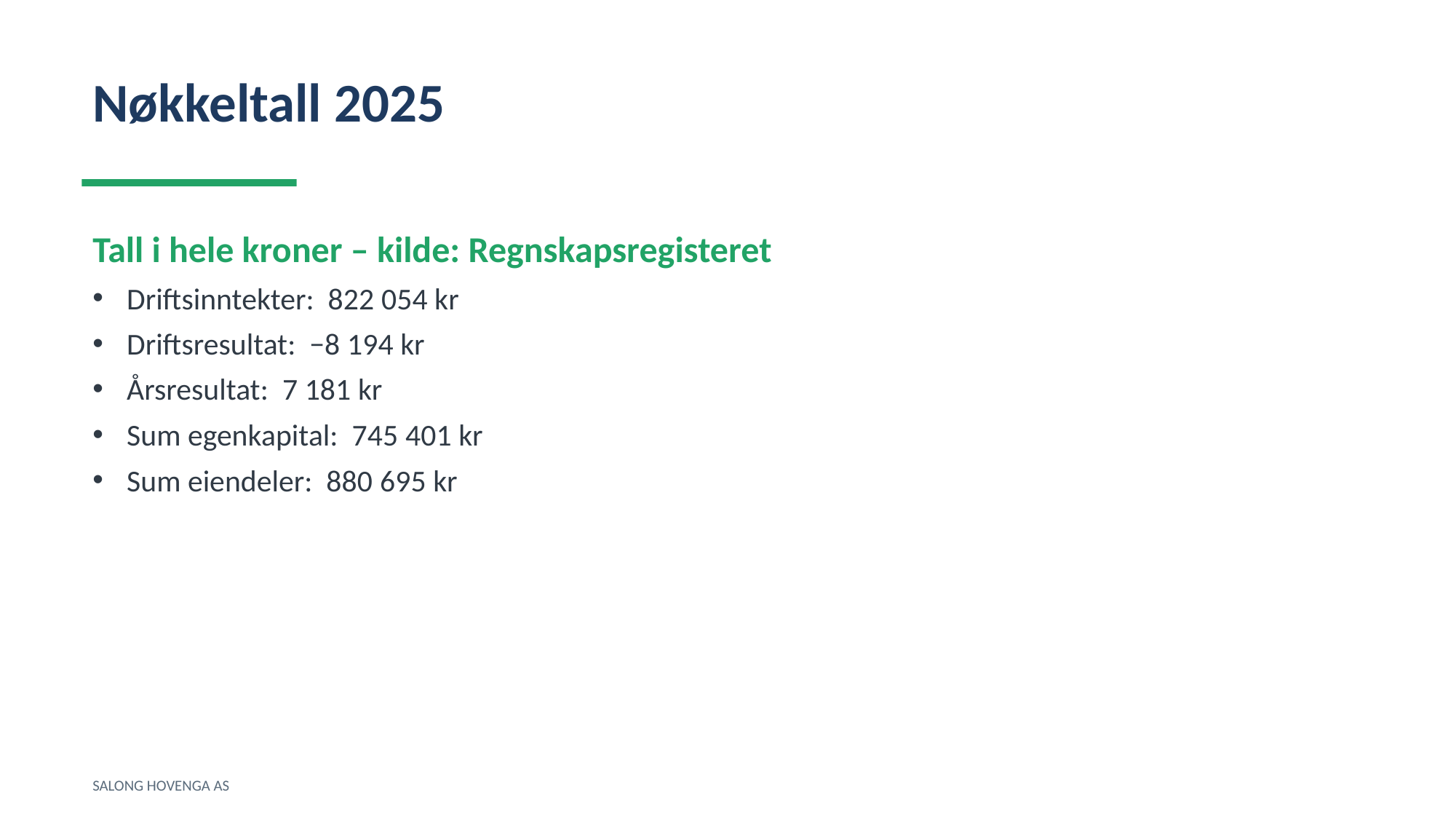

Nøkkeltall 2025

Tall i hele kroner – kilde: Regnskapsregisteret
Driftsinntekter:  822 054 kr
Driftsresultat:  −8 194 kr
Årsresultat:  7 181 kr
Sum egenkapital:  745 401 kr
Sum eiendeler:  880 695 kr
SALONG HOVENGA AS